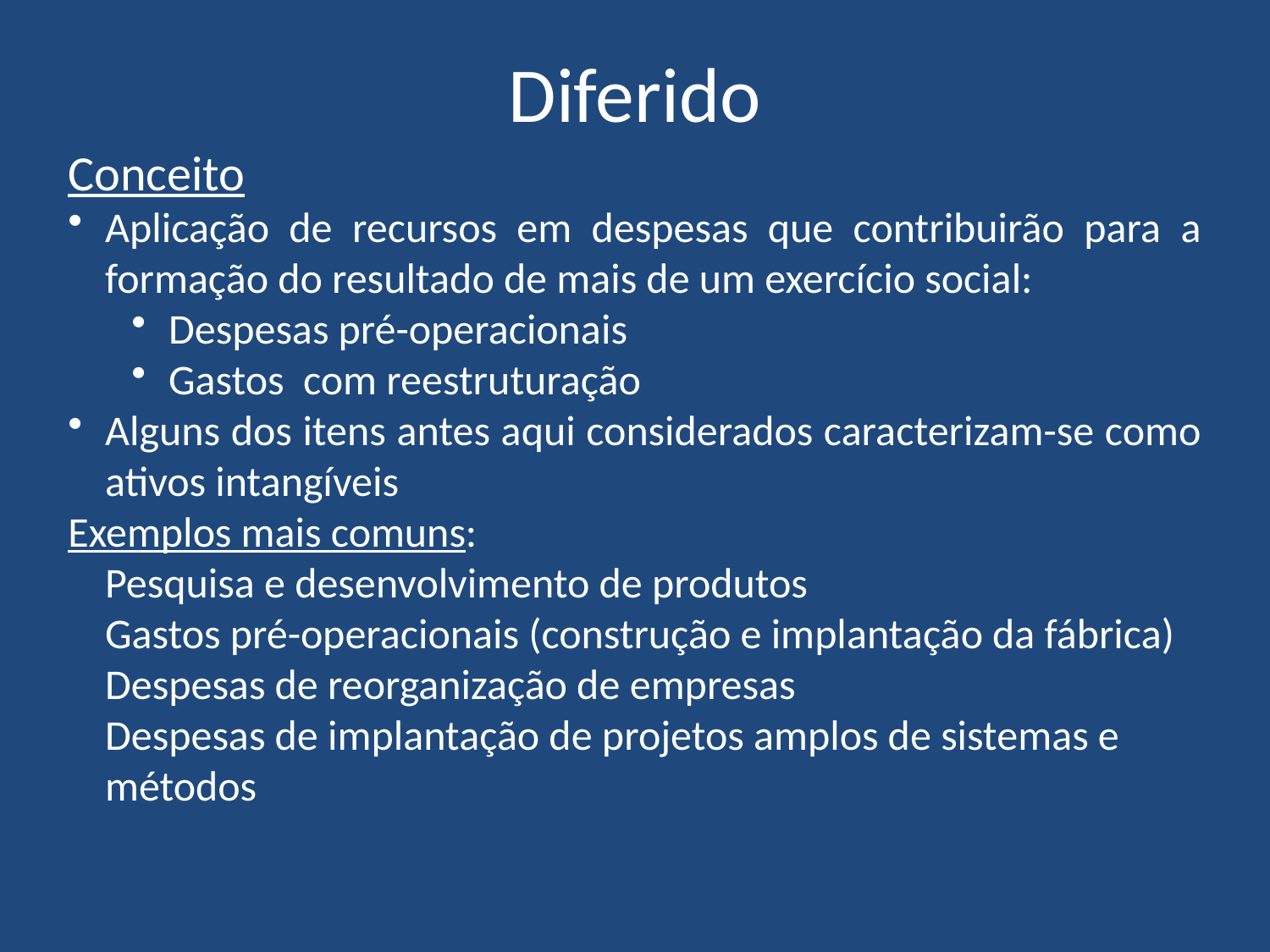

Diferido
Conceito
Aplicação de recursos em despesas que contribuirão para a formação do resultado de mais de um exercício social:
Despesas pré-operacionais
Gastos  com reestruturação
Alguns dos itens antes aqui considerados caracterizam-se como ativos intangíveis
Exemplos mais comuns:
Pesquisa e desenvolvimento de produtos
Gastos pré-operacionais (construção e implantação da fábrica)
Despesas de reorganização de empresas
Despesas de implantação de projetos amplos de sistemas e métodos